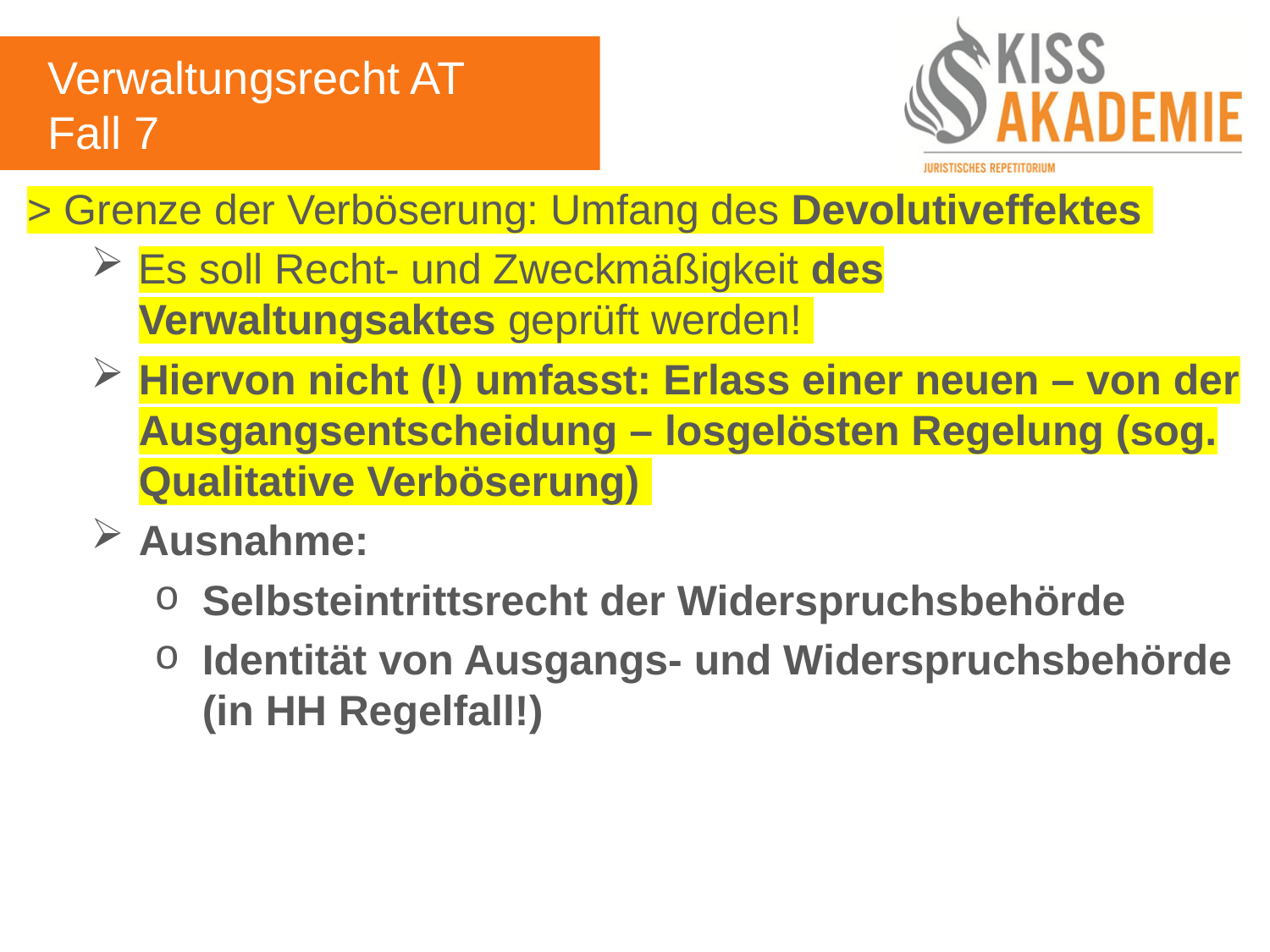

Verwaltungsrecht AT
Fall 7
> Grenze der Verböserung: Umfang des Devolutiveffektes
Es soll Recht- und Zweckmäßigkeit des Verwaltungsaktes geprüft werden!
Hiervon nicht (!) umfasst: Erlass einer neuen – von der Ausgangsentscheidung – losgelösten Regelung (sog. Qualitative Verböserung)
Ausnahme:
Selbsteintrittsrecht der Widerspruchsbehörde
Identität von Ausgangs- und Widerspruchsbehörde (in HH Regelfall!)